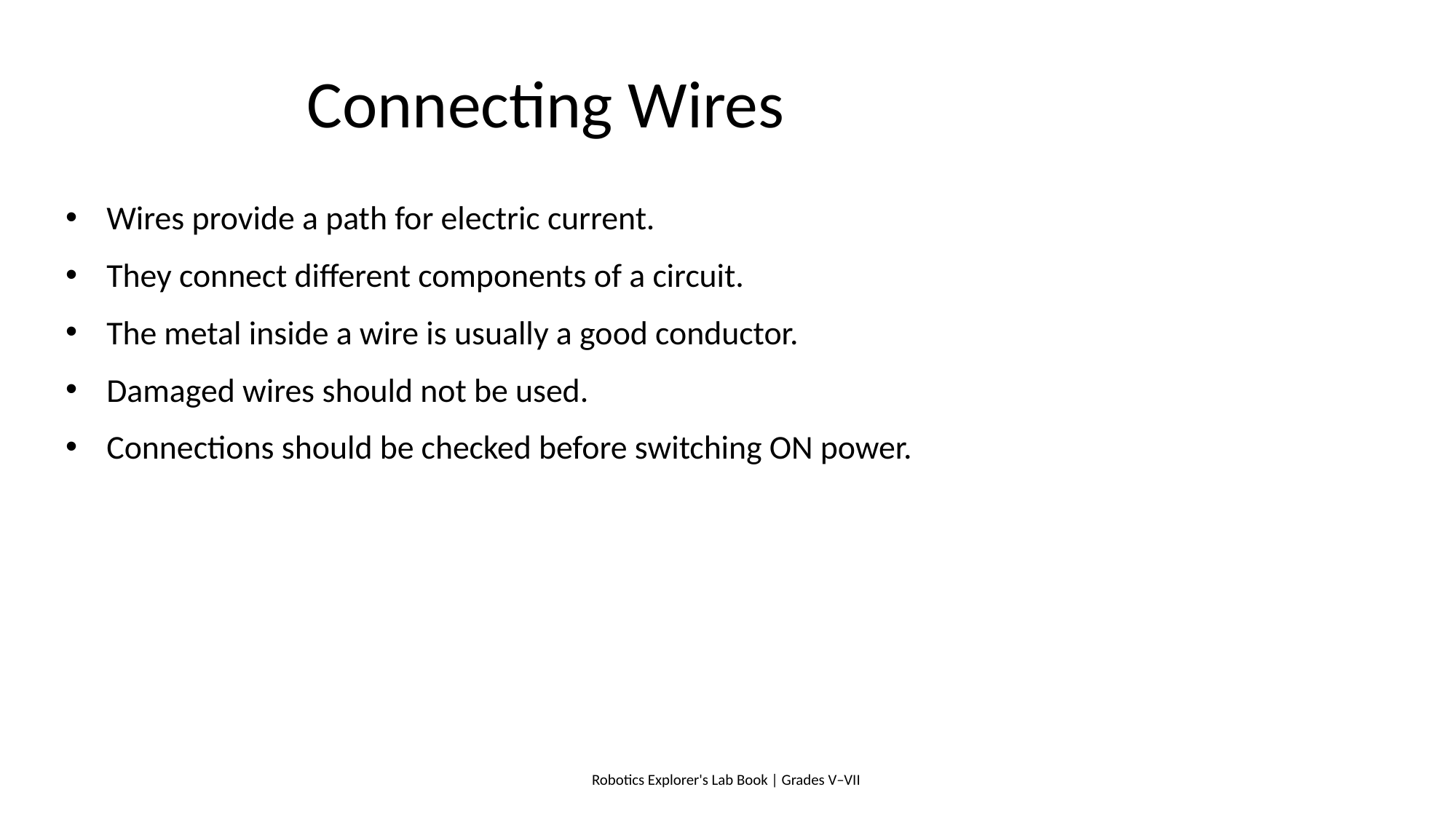

# Connecting Wires
Wires provide a path for electric current.
They connect different components of a circuit.
The metal inside a wire is usually a good conductor.
Damaged wires should not be used.
Connections should be checked before switching ON power.
Robotics Explorer's Lab Book | Grades V–VII